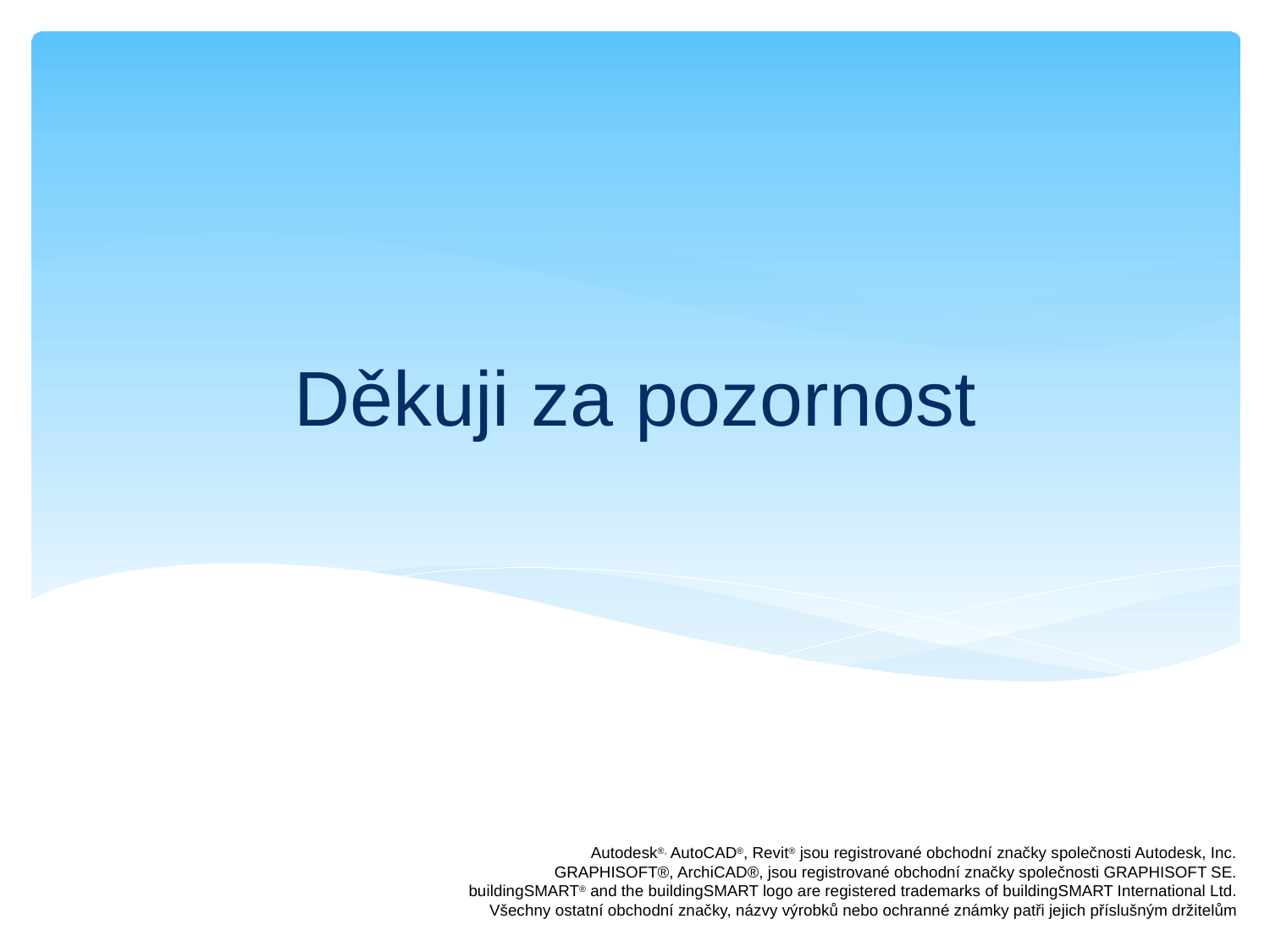

# Děkuji za pozornost
Autodesk®, AutoCAD®, Revit® jsou registrované obchodní značky společnosti Autodesk, Inc.
GRAPHISOFT®, ArchiCAD®, jsou registrované obchodní značky společnosti GRAPHISOFT SE.
buildingSMART® and the buildingSMART logo are registered trademarks of buildingSMART International Ltd.
Všechny ostatní obchodní značky, názvy výrobků nebo ochranné známky patři jejich příslušným držitelům